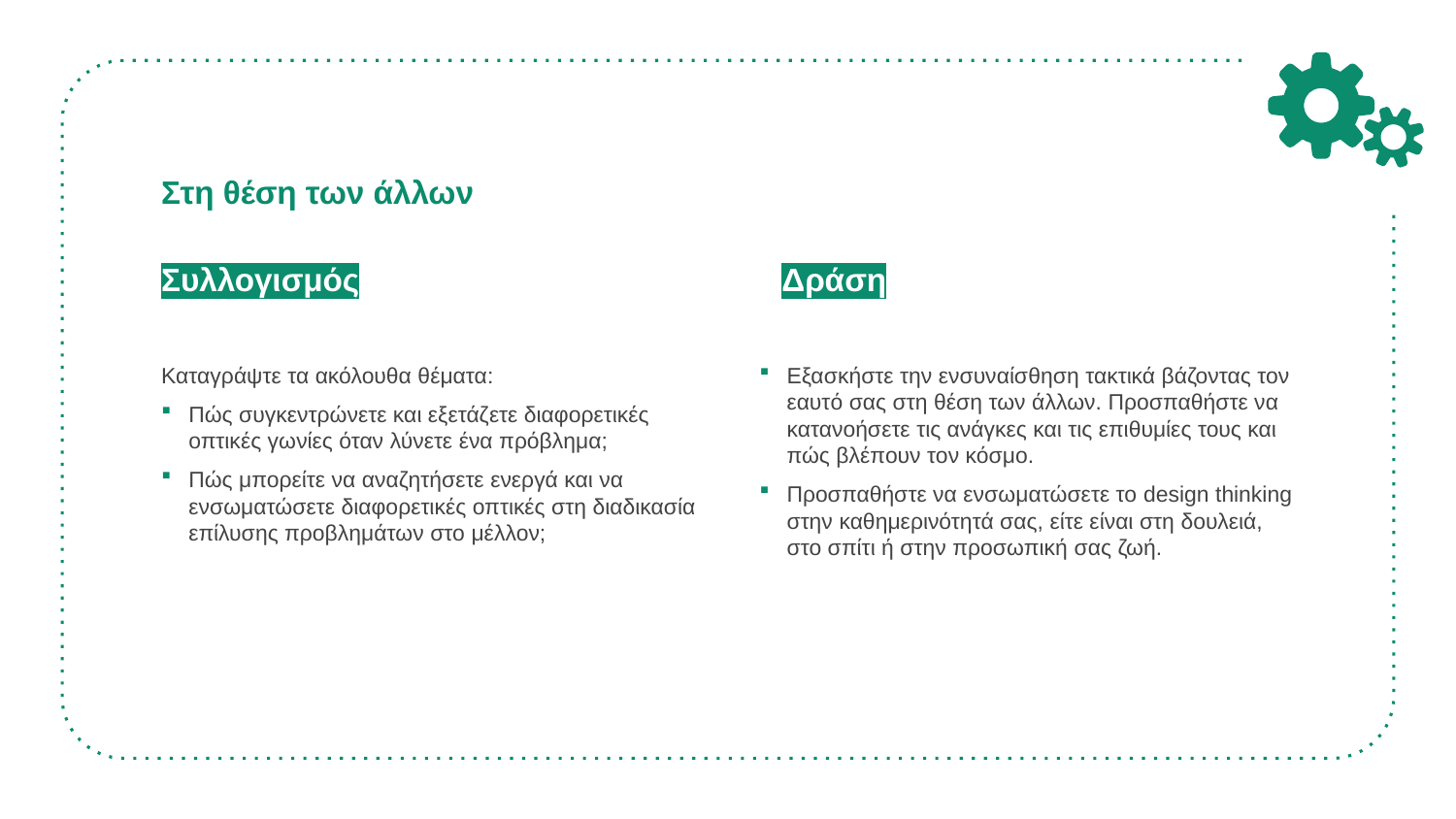

# Στη θέση των άλλων

Συλλογισμός

Καταγράψτε τα ακόλουθα θέματα:
Πώς συγκεντρώνετε και εξετάζετε διαφορετικές οπτικές γωνίες όταν λύνετε ένα πρόβλημα;
Πώς μπορείτε να αναζητήσετε ενεργά και να ενσωματώσετε διαφορετικές οπτικές στη διαδικασία επίλυσης προβλημάτων στο μέλλον;
Δράση

Εξασκήστε την ενσυναίσθηση τακτικά βάζοντας τον εαυτό σας στη θέση των άλλων. Προσπαθήστε να κατανοήσετε τις ανάγκες και τις επιθυμίες τους και πώς βλέπουν τον κόσμο.
Προσπαθήστε να ενσωματώσετε το design thinking στην καθημερινότητά σας, είτε είναι στη δουλειά, στο σπίτι ή στην προσωπική σας ζωή.